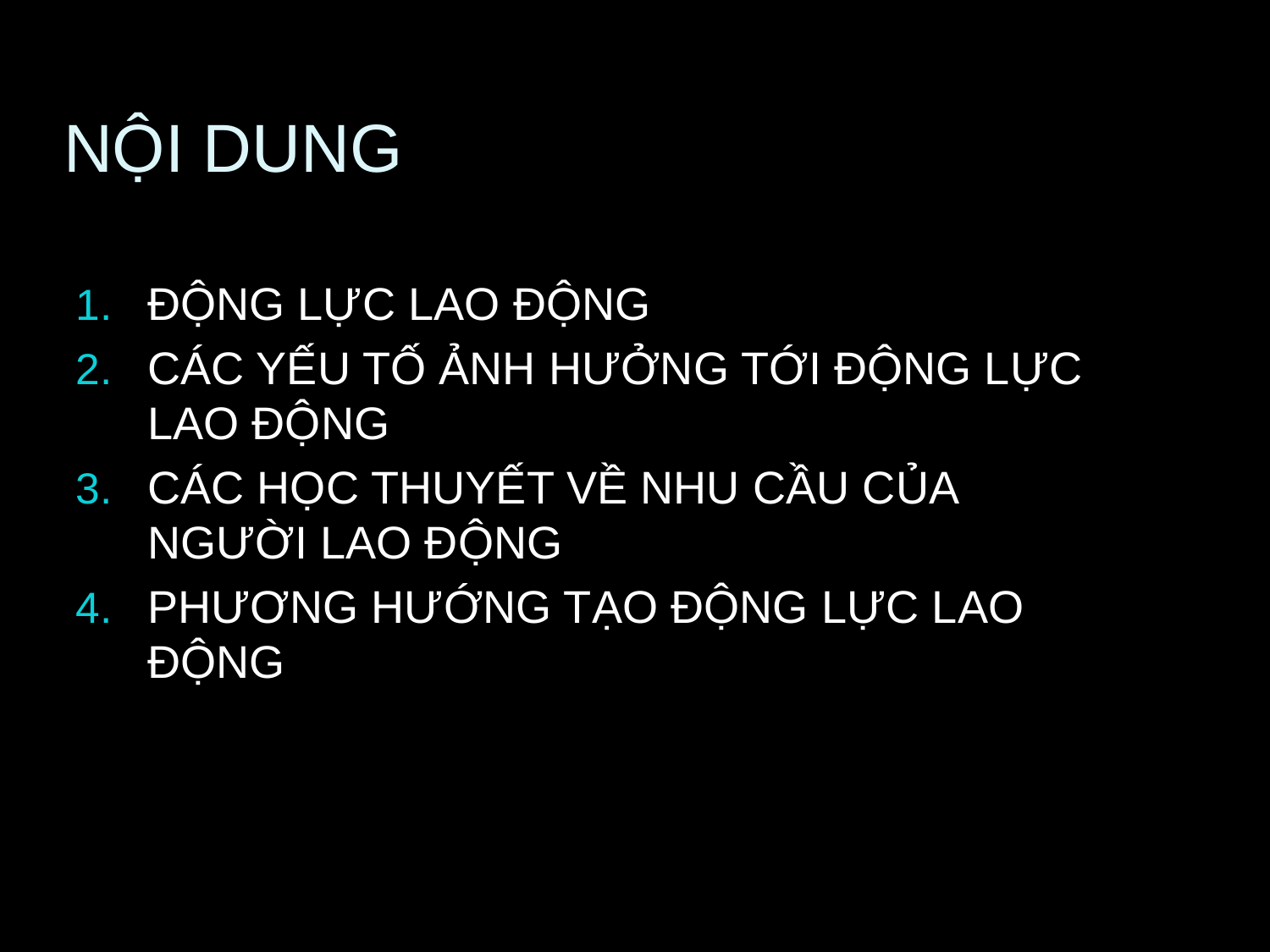

# NỘI DUNG
ĐỘNG LỰC LAO ĐỘNG
CÁC YẾU TỐ ẢNH HƯỞNG TỚI ĐỘNG LỰC LAO ĐỘNG
CÁC HỌC THUYẾT VỀ NHU CẦU CỦA NGƯỜI LAO ĐỘNG
PHƯƠNG HƯỚNG TẠO ĐỘNG LỰC LAO ĐỘNG